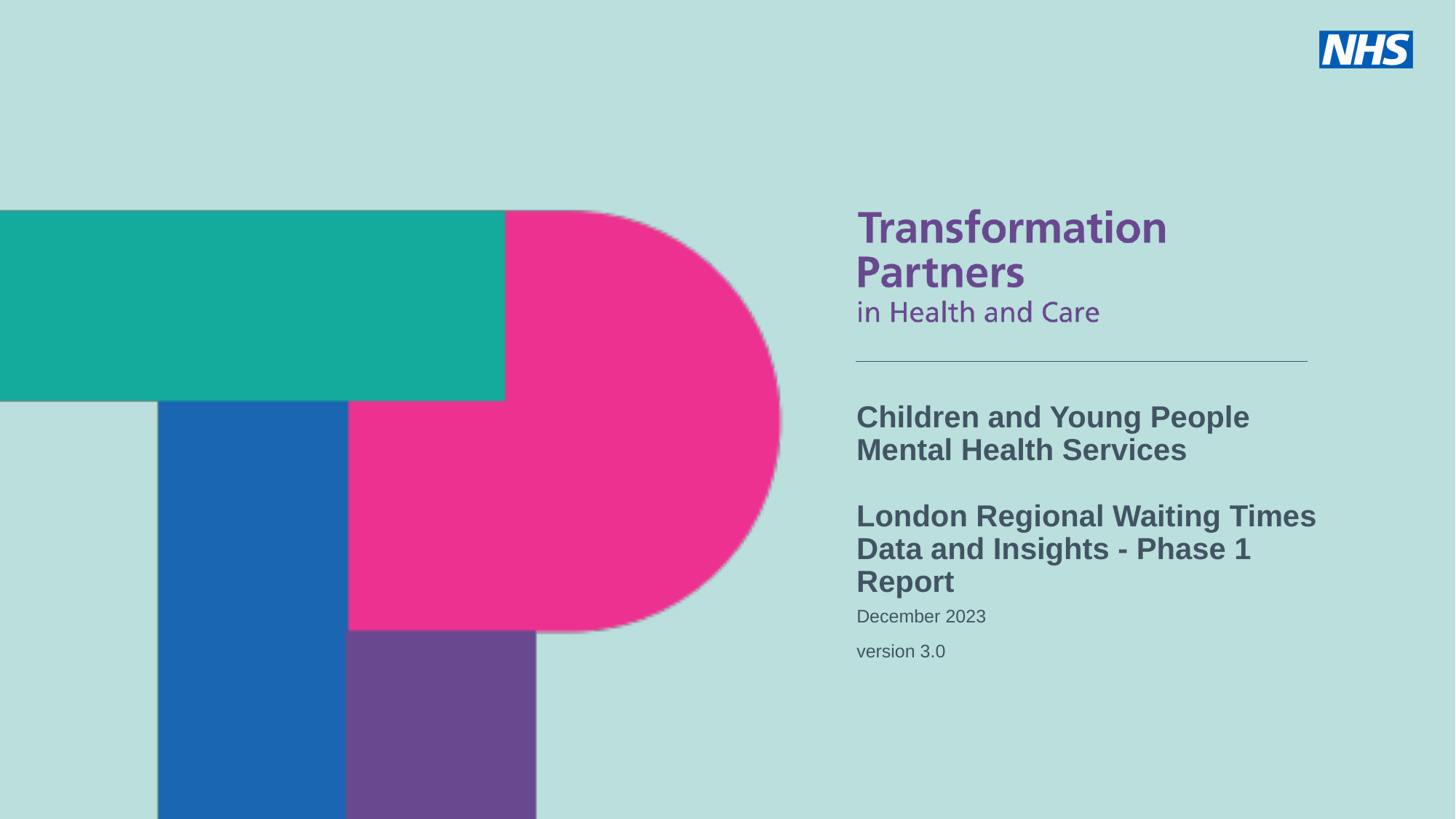

Children and Young People Mental Health Services
London Regional Waiting Times Data and Insights - Phase 1 Report
December 2023
version 3.0